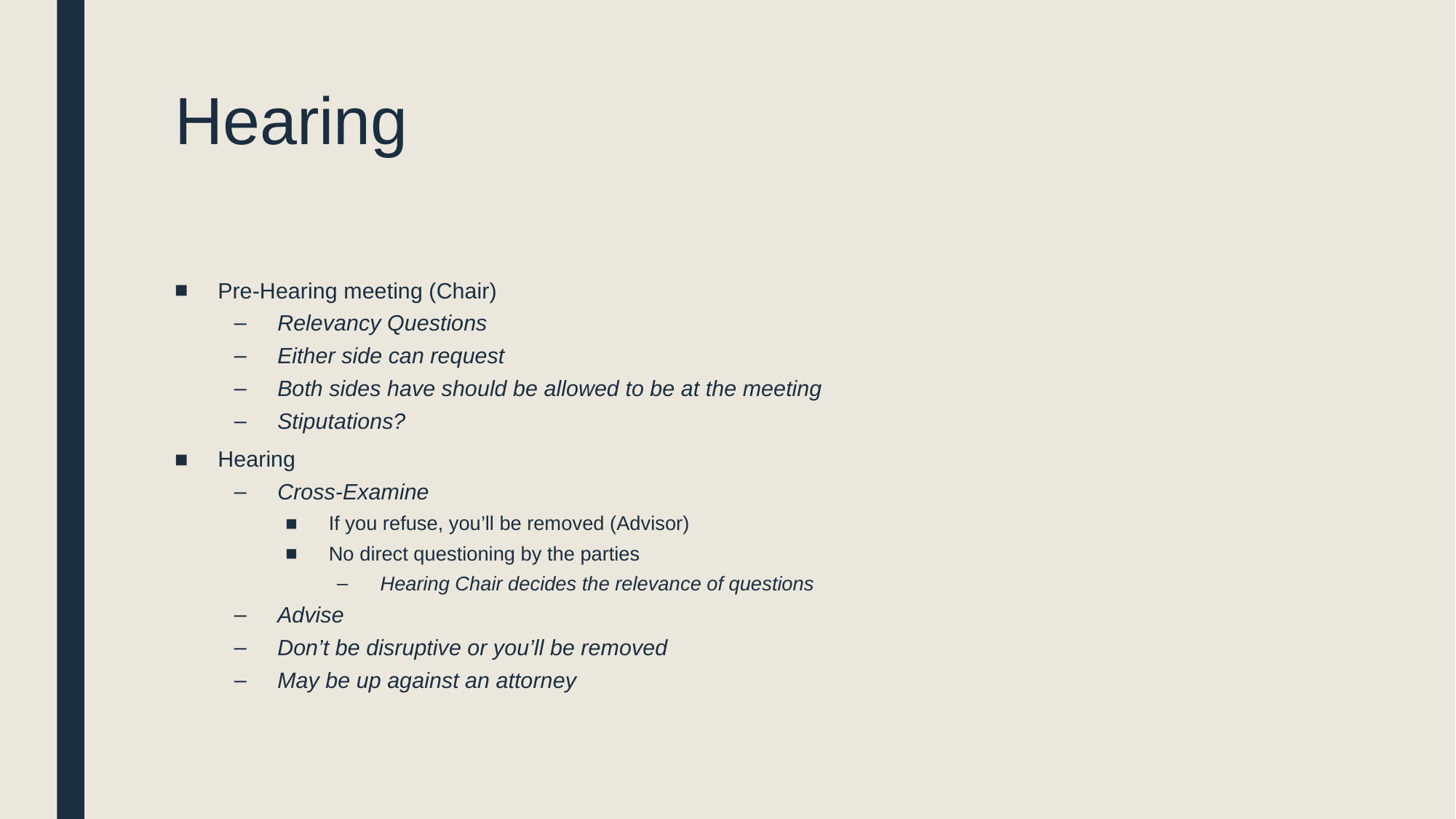

# Hearing
Pre-Hearing meeting (Chair)
Relevancy Questions
Either side can request
Both sides have should be allowed to be at the meeting
Stiputations?
Hearing
Cross-Examine
If you refuse, you’ll be removed (Advisor)
No direct questioning by the parties
Hearing Chair decides the relevance of questions
Advise
Don’t be disruptive or you’ll be removed
May be up against an attorney